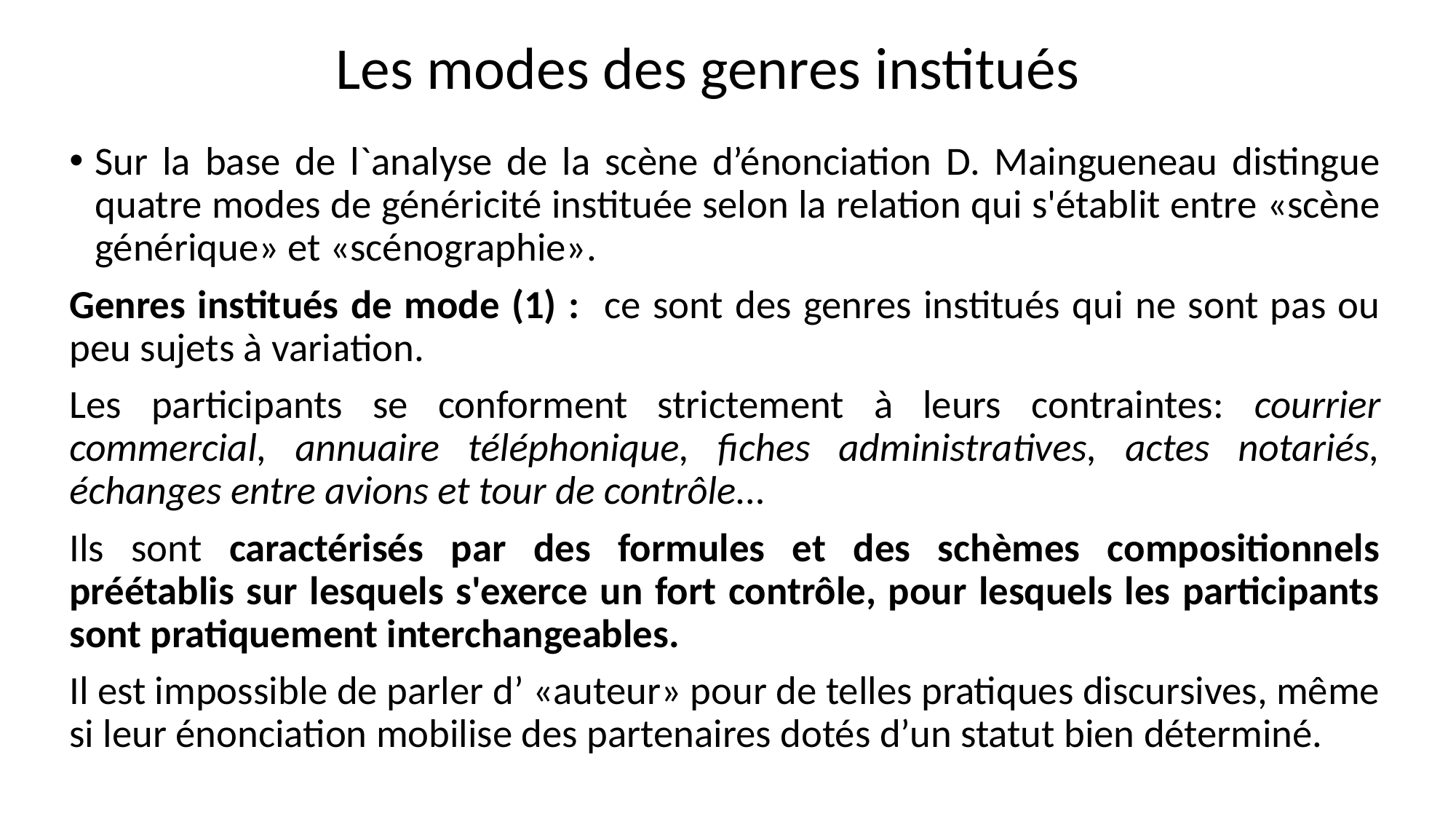

# Les modes des genres institués
Sur la base de l`analyse de la scène d’énonciation D. Maingueneau distingue quatre modes de généricité instituée selon la relation qui s'établit entre «scène générique» et «scénographie».
Genres institués de mode (1) :  ce sont des genres institués qui ne sont pas ou peu sujets à variation.
Les participants se conforment strictement à leurs contraintes: courrier commercial, annuaire téléphonique, fiches administratives, actes notariés, échanges entre avions et tour de contrôle...
Ils sont caractérisés par des formules et des schèmes compositionnels préétablis sur lesquels s'exerce un fort contrôle, pour lesquels les participants sont pratiquement interchangeables.
Il est impossible de parler d’ «auteur» pour de telles pratiques discursives, même si leur énonciation mobilise des partenaires dotés d’un statut bien déterminé.